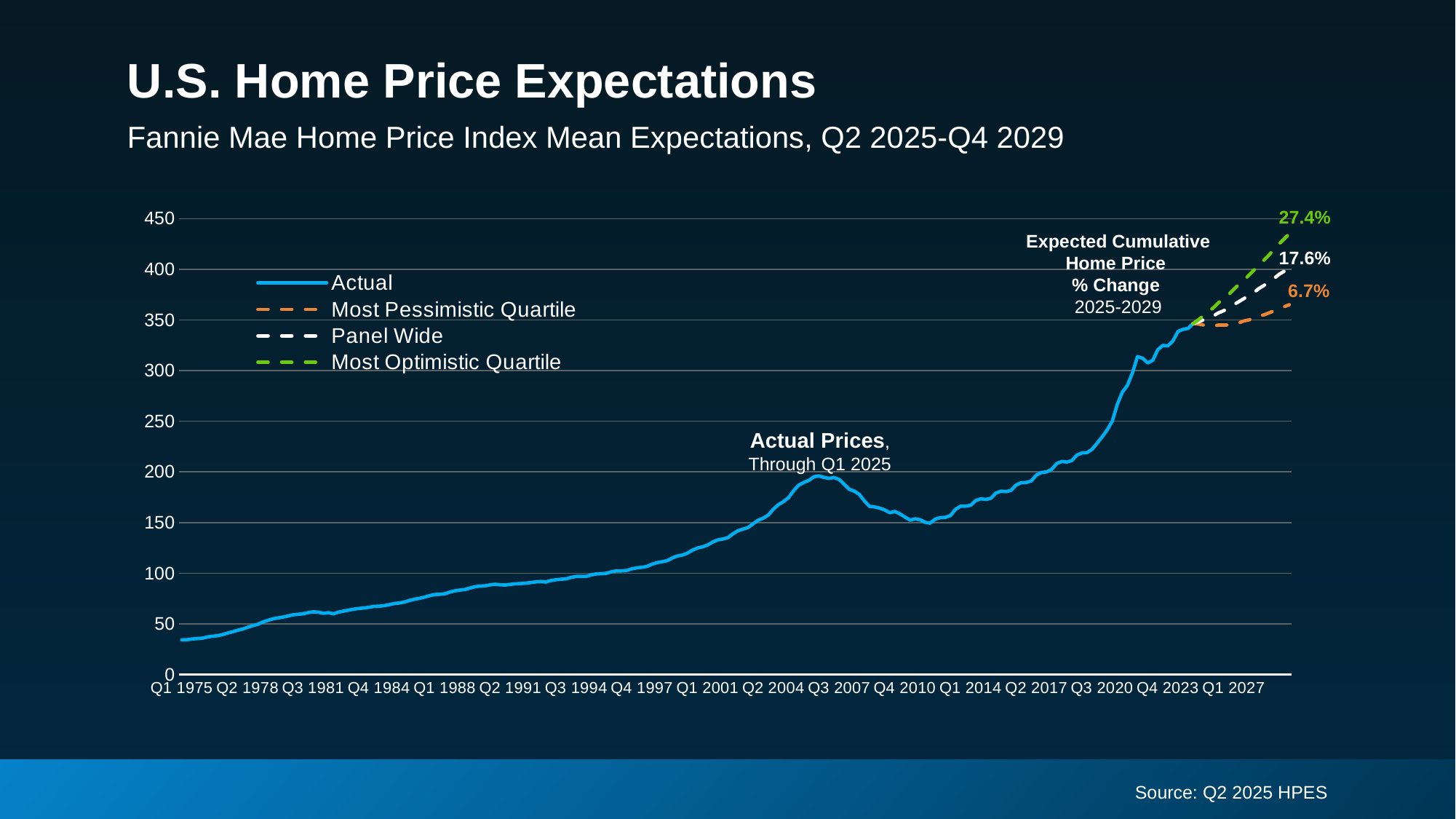

# U.S. Home Price Expectations
Fannie Mae Home Price Index Mean Expectations, Q2 2025-Q4 2029

### Chart

| Category | Actual | Most Pessimistic Quartile | Panel Wide | Most Optimistic Quartile |
|---|---|---|---|---|
| Q1 1975 | 34.2888943576578 | None | None | None |
| Q2 1975 | 34.4791733969597 | None | None | None |
| Q3 1975 | 35.1284672070228 | None | None | None |
| Q4 1975 | 35.5744069903262 | None | None | None |
| Q1 1976 | 35.9192728022036 | None | None | None |
| Q2 1976 | 37.0168157171136 | None | None | None |
| Q3 1976 | 37.8415616755771 | None | None | None |
| Q4 1976 | 38.3315012933707 | None | None | None |
| Q1 1977 | 39.4504188882428 | None | None | None |
| Q2 1977 | 40.9064062280587 | None | None | None |
| Q3 1977 | 42.2078140418659 | None | None | None |
| Q4 1977 | 43.6996891400409 | None | None | None |
| Q1 1978 | 44.8986592530681 | None | None | None |
| Q2 1978 | 46.6922311547031 | None | None | None |
| Q3 1978 | 48.3141881721445 | None | None | None |
| Q4 1978 | 49.6289148706647 | None | None | None |
| Q1 1979 | 51.8057743845825 | None | None | None |
| Q2 1979 | 53.4929366105823 | None | None | None |
| Q3 1979 | 55.0477097291277 | None | None | None |
| Q4 1979 | 55.9372561653703 | None | None | None |
| Q1 1980 | 56.7819633418467 | None | None | None |
| Q2 1980 | 57.7886851715367 | None | None | None |
| Q3 1980 | 59.0551936788712 | None | None | None |
| Q4 1980 | 59.4997069110628 | None | None | None |
| Q1 1981 | 60.0626779655505 | None | None | None |
| Q2 1981 | 61.1957491615126 | None | None | None |
| Q3 1981 | 61.9297610405872 | None | None | None |
| Q4 1981 | 61.6303618004556 | None | None | None |
| Q1 1982 | 60.5330501608437 | None | None | None |
| Q2 1982 | 61.0856897634572 | None | None | None |
| Q3 1982 | 60.0604712978817 | None | None | None |
| Q4 1982 | 61.6556171830217 | None | None | None |
| Q1 1983 | 62.6898196947736 | None | None | None |
| Q2 1983 | 63.6400597187921 | None | None | None |
| Q3 1983 | 64.5864845705034 | None | None | None |
| Q4 1983 | 65.2804181391953 | None | None | None |
| Q1 1984 | 65.7331920520081 | None | None | None |
| Q2 1984 | 66.4007714628421 | None | None | None |
| Q3 1984 | 67.3507822385733 | None | None | None |
| Q4 1984 | 67.4845047864218 | None | None | None |
| Q1 1985 | 68.0481005855789 | None | None | None |
| Q2 1985 | 68.9697400769675 | None | None | None |
| Q3 1985 | 70.1359937361765 | None | None | None |
| Q4 1985 | 70.6567522095707 | None | None | None |
| Q1 1986 | 71.6036144890025 | None | None | None |
| Q2 1986 | 73.1615919430742 | None | None | None |
| Q3 1986 | 74.402657429751 | None | None | None |
| Q4 1986 | 75.2813320592638 | None | None | None |
| Q1 1987 | 76.455863281174 | None | None | None |
| Q2 1987 | 77.9101949518794 | None | None | None |
| Q3 1987 | 78.9896443001433 | None | None | None |
| Q4 1987 | 79.2333083714526 | None | None | None |
| Q1 1988 | 79.7567088040384 | None | None | None |
| Q2 1988 | 81.3667872929658 | None | None | None |
| Q3 1988 | 82.6433480079484 | None | None | None |
| Q4 1988 | 83.4017450717596 | None | None | None |
| Q1 1989 | 83.9855271815112 | None | None | None |
| Q2 1989 | 85.4779153928245 | None | None | None |
| Q3 1989 | 86.7383375753467 | None | None | None |
| Q4 1989 | 87.3455949551511 | None | None | None |
| Q1 1990 | 87.6768006091169 | None | None | None |
| Q2 1990 | 88.6122111360817 | None | None | None |
| Q3 1990 | 89.1536517149227 | None | None | None |
| Q4 1990 | 88.5888177509176 | None | None | None |
| Q1 1991 | 88.4392039221944 | None | None | None |
| Q2 1991 | 89.0580165305656 | None | None | None |
| Q3 1991 | 89.6268932888788 | None | None | None |
| Q4 1991 | 89.8066587537521 | None | None | None |
| Q1 1992 | 90.2359945548029 | None | None | None |
| Q2 1992 | 90.7865802461101 | None | None | None |
| Q3 1992 | 91.5056715107908 | None | None | None |
| Q4 1992 | 91.8433437524254 | None | None | None |
| Q1 1993 | 91.3420650488452 | None | None | None |
| Q2 1993 | 92.8172191254387 | None | None | None |
| Q3 1993 | 93.6416754242905 | None | None | None |
| Q4 1993 | 94.0921048778532 | None | None | None |
| Q1 1994 | 94.5478997917203 | None | None | None |
| Q2 1994 | 95.9641054704966 | None | None | None |
| Q3 1994 | 96.8500739023196 | None | None | None |
| Q4 1994 | 96.8561928463173 | None | None | None |
| Q1 1995 | 96.9772515678708 | None | None | None |
| Q2 1995 | 98.4106443507166 | None | None | None |
| Q3 1995 | 99.4097244207728 | None | None | None |
| Q4 1995 | 99.5555447989932 | None | None | None |
| Q1 1996 | 100.0 | None | None | None |
| Q2 1996 | 101.504842743718 | None | None | None |
| Q3 1996 | 102.322869424384 | None | None | None |
| Q4 1996 | 102.319424046681 | None | None | None |
| Q1 1997 | 102.817387819345 | None | None | None |
| Q2 1997 | 104.358040278929 | None | None | None |
| Q3 1997 | 105.353666469917 | None | None | None |
| Q4 1997 | 105.84145953661 | None | None | None |
| Q1 1998 | 106.795907993662 | None | None | None |
| Q2 1998 | 109.002580229235 | None | None | None |
| Q3 1998 | 110.477769191983 | None | None | None |
| Q4 1998 | 111.410019149735 | None | None | None |
| Q1 1999 | 112.484478421038 | None | None | None |
| Q2 1999 | 115.075941816663 | None | None | None |
| Q3 1999 | 117.044399403293 | None | None | None |
| Q4 1999 | 117.994553875375 | None | None | None |
| Q1 2000 | 119.90582105677 | None | None | None |
| Q2 2000 | 122.869823513854 | None | None | None |
| Q3 2000 | 124.939927862733 | None | None | None |
| Q4 2000 | 126.139517245437 | None | None | None |
| Q1 2001 | 127.874095799468 | None | None | None |
| Q2 2001 | 130.85181794855 | None | None | None |
| Q3 2001 | 132.937425944615 | None | None | None |
| Q4 2001 | 133.759245152809 | None | None | None |
| Q1 2002 | 135.163961061477 | None | None | None |
| Q2 2002 | 138.954920733522 | None | None | None |
| Q3 2002 | 141.985405912108 | None | None | None |
| Q4 2002 | 143.556087477535 | None | None | None |
| Q1 2003 | 145.210391890428 | None | None | None |
| Q2 2003 | 148.879549602543 | None | None | None |
| Q3 2003 | 152.394774499465 | None | None | None |
| Q4 2003 | 154.404197233028 | None | None | None |
| Q1 2004 | 157.501995757329 | None | None | None |
| Q2 2004 | 163.323598538244 | None | None | None |
| Q3 2004 | 167.744816562148 | None | None | None |
| Q4 2004 | 170.70316633817 | None | None | None |
| Q1 2005 | 174.674687131545 | None | None | None |
| Q2 2005 | 181.509068860177 | None | None | None |
| Q3 2005 | 187.027031157646 | None | None | None |
| Q4 2005 | 189.585720073152 | None | None | None |
| Q1 2006 | 191.655133153735 | None | None | None |
| Q2 2006 | 195.242980687351 | None | None | None |
| Q3 2006 | 196.029017984509 | None | None | None |
| Q4 2006 | 194.596713148459 | None | None | None |
| Q1 2007 | 193.591115098037 | None | None | None |
| Q2 2007 | 194.469512533414 | None | None | None |
| Q3 2007 | 192.587262496421 | None | None | None |
| Q4 2007 | 187.767725899432 | None | None | None |
| Q1 2008 | 182.8654669578 | None | None | None |
| Q2 2008 | 181.028452063693 | None | None | None |
| Q3 2008 | 177.733461588599 | None | None | None |
| Q4 2008 | 171.34142104071 | None | None | None |
| Q1 2009 | 166.031999682932 | None | None | None |
| Q2 2009 | 165.405353415999 | None | None | None |
| Q3 2009 | 164.32077806019 | None | None | None |
| Q4 2009 | 162.476343345374 | None | None | None |
| Q1 2010 | 159.729970130042 | None | None | None |
| Q2 2010 | 160.999273072396 | None | None | None |
| Q3 2010 | 158.672049852832 | None | None | None |
| Q4 2010 | 155.498100197935 | None | None | None |
| Q1 2011 | 152.49020210991 | None | None | None |
| Q2 2011 | 153.705477591361 | None | None | None |
| Q3 2011 | 152.851566708911 | None | None | None |
| Q4 2011 | 150.256544028493 | None | None | None |
| Q1 2012 | 149.464308106169 | None | None | None |
| Q2 2012 | 153.455872490361 | None | None | None |
| Q3 2012 | 154.931779958584 | None | None | None |
| Q4 2012 | 155.154594543534 | None | None | None |
| Q1 2013 | 156.95689976867 | None | None | None |
| Q2 2013 | 163.04301535934 | None | None | None |
| Q3 2013 | 166.177082050829 | None | None | None |
| Q4 2013 | 166.165731760748 | None | None | None |
| Q1 2014 | 167.06007669108 | None | None | None |
| Q2 2014 | 171.698657303906 | None | None | None |
| Q3 2014 | 173.423011036255 | None | None | None |
| Q4 2014 | 172.892140627796 | None | None | None |
| Q1 2015 | 173.970653960636 | None | None | None |
| Q2 2015 | 179.149143637716 | None | None | None |
| Q3 2015 | 180.990451549 | None | None | None |
| Q4 2015 | 180.603435757564 | None | None | None |
| Q1 2016 | 181.789817332913 | None | None | None |
| Q2 2016 | 187.140839691656 | None | None | None |
| Q3 2016 | 189.404128360588 | None | None | None |
| Q4 2016 | 189.538103932084 | None | None | None |
| Q1 2017 | 191.114295058118 | None | None | None |
| Q2 2017 | 196.886683302479 | None | None | None |
| Q3 2017 | 199.425878140122 | None | None | None |
| Q4 2017 | 199.983738569053 | None | None | None |
| Q1 2018 | 202.421021566519 | None | None | None |
| Q2 2018 | 208.120261877362 | None | None | None |
| Q3 2018 | 210.289388958221 | None | None | None |
| Q4 2018 | 209.757786677471 | None | None | None |
| Q1 2019 | 211.123085262702 | None | None | None |
| Q2 2019 | 216.618517257886 | None | None | None |
| Q3 2019 | 218.733574350359 | None | None | None |
| Q4 2019 | 219.040554030993 | None | None | None |
| Q1 2020 | 222.295784745722 | None | None | None |
| Q2 2020 | 228.313622203654 | None | None | None |
| Q3 2020 | 234.559492623877 | None | None | None |
| Q4 2020 | 241.475593783773 | None | None | None |
| Q1 2021 | 250.01761231217 | None | None | None |
| Q2 2021 | 266.590986912629 | None | None | None |
| Q3 2021 | 278.715334346046 | None | None | None |
| Q4 2021 | 285.522459404087 | None | None | None |
| Q1 2022 | 297.906429111789 | None | None | None |
| Q2 2022 | 313.897923494347 | None | None | None |
| Q3 2022 | 312.246347187682 | None | None | None |
| Q4 2022 | 307.577637429091 | None | None | None |
| Q1 2023 | 309.970982409292 | None | None | None |
| Q2 2023 | 320.591152655838 | None | None | None |
| Q3 2023 | 324.852362153548 | None | None | None |
| Q4 2023 | 324.432356530744 | None | None | None |
| Q1 2024 | 329.266612509734 | None | None | None |
| Q2 2024 | 338.677377126114 | None | None | None |
| Q3 2024 | 340.69660879557 | None | None | None |
| Q4 2024 | 341.664160308113 | None | None | None |
| Q1 2025 | 346.48718809033 | 346.48719 | 346.48719 | 346.48719 |
| Q2 2025 | None | 346.0 | 348.0 | 350.0 |
| Q3 2025 | None | 345.0 | 350.0 | 354.0 |
| Q4 2025 | None | 344.0 | 352.0 | 358.0 |
| Q1 2026 | None | 344.0 | 354.0 | 362.0 |
| Q2 2026 | None | 345.0 | 357.0 | 367.0 |
| Q3 2026 | None | 345.0 | 359.0 | 371.0 |
| Q4 2026 | None | 345.0 | 362.0 | 375.0 |
| Q1 2027 | None | 346.0 | 365.0 | 380.0 |
| Q2 2027 | None | 347.0 | 368.0 | 385.0 |
| Q3 2027 | None | 349.0 | 371.0 | 389.0 |
| Q4 2027 | None | 350.0 | 374.0 | 394.0 |
| Q1 2028 | None | 352.0 | 377.0 | 399.0 |
| Q2 2028 | None | 354.0 | 381.0 | 404.0 |
| Q3 2028 | None | 355.0 | 384.0 | 409.0 |
| Q4 2028 | None | 357.0 | 388.0 | 414.0 |
| Q1 2029 | None | 359.0 | 391.0 | 420.0 |
| Q2 2029 | None | 361.0 | 395.0 | 425.0 |
| Q3 2029 | None | 363.0 | 398.0 | 430.0 |
| Q4 2029 | None | 365.0 | 402.0 | 435.0 |
27.4%
Expected Cumulative Home Price
% Change
2025-2029
17.6%
6.7%
Actual Prices,
Through Q1 2025
Source: Q2 2025 HPES